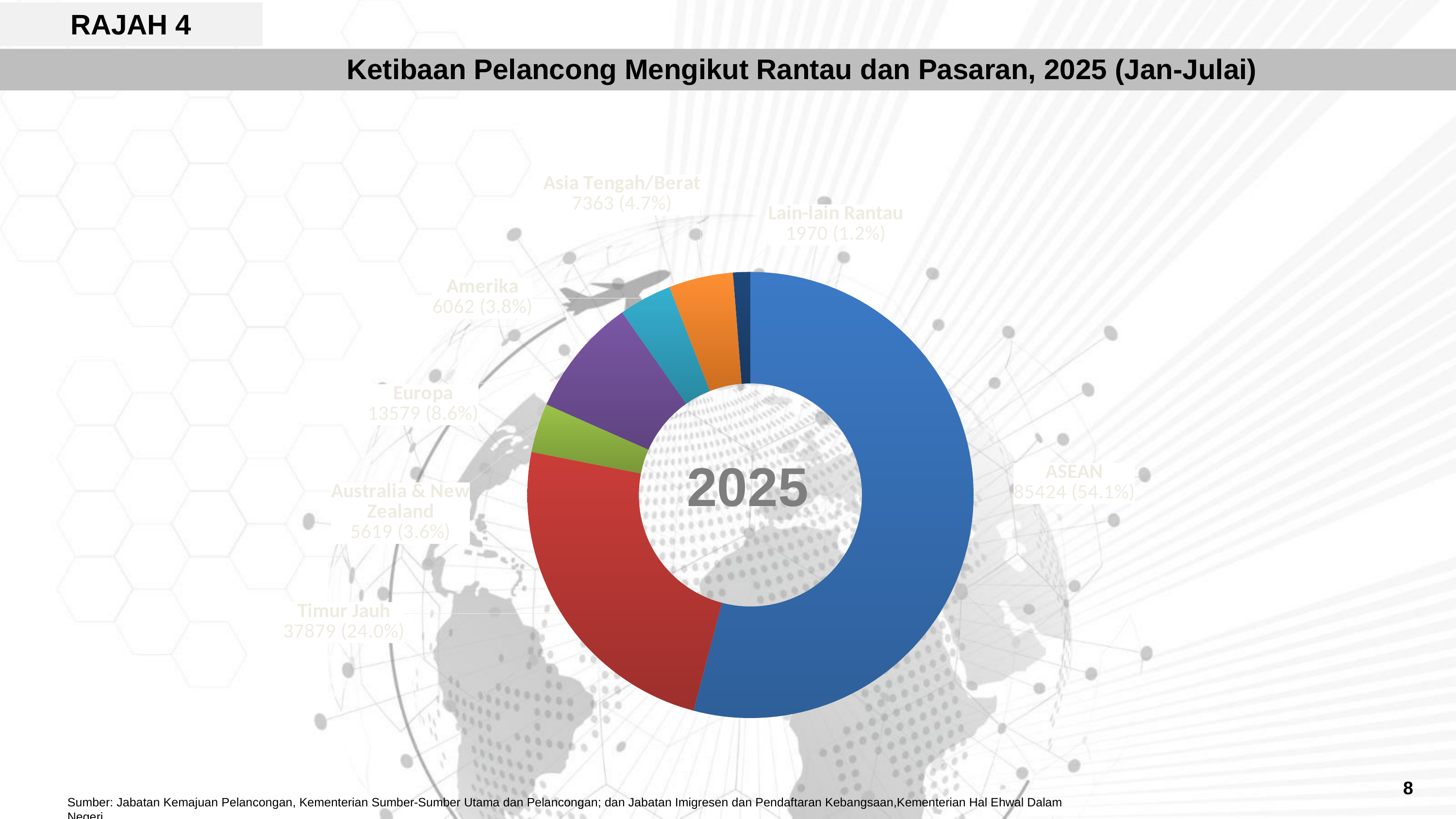

# RAJAH 4

Ketibaan Pelancong Mengikut Rantau dan Pasaran, 2025 (Jan-Julai)

### Chart

| Category | Sales |
|---|---|
| ASEAN | 85424.0 |
| Timur Jauh | 37879.0 |
| Australia & New Zealand | 5619.0 |
| Europa | 13579.0 |
| Amerika | 6062.0 |
| Asia Tengah/Berat | 7363.0 |
| Lain-lain Rantau | 1970.0 |
2025
8
Sumber: Jabatan Kemajuan Pelancongan, Kementerian Sumber-Sumber Utama dan Pelancongan; dan Jabatan Imigresen dan Pendaftaran Kebangsaan,Kementerian Hal Ehwal Dalam Negeri.